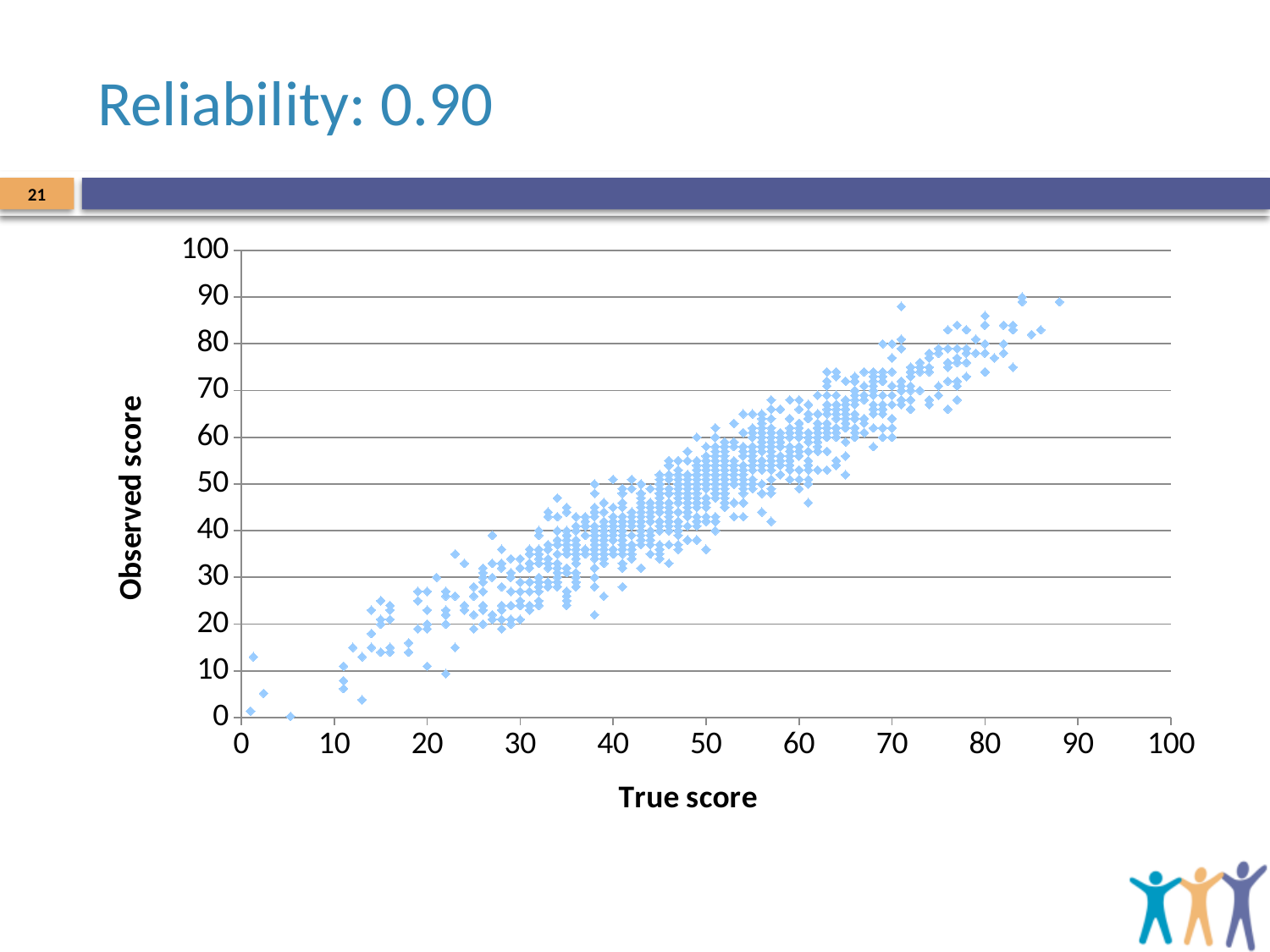

# Reliability: 0.90
21

### Chart

| Category | Observed score |
|---|---|